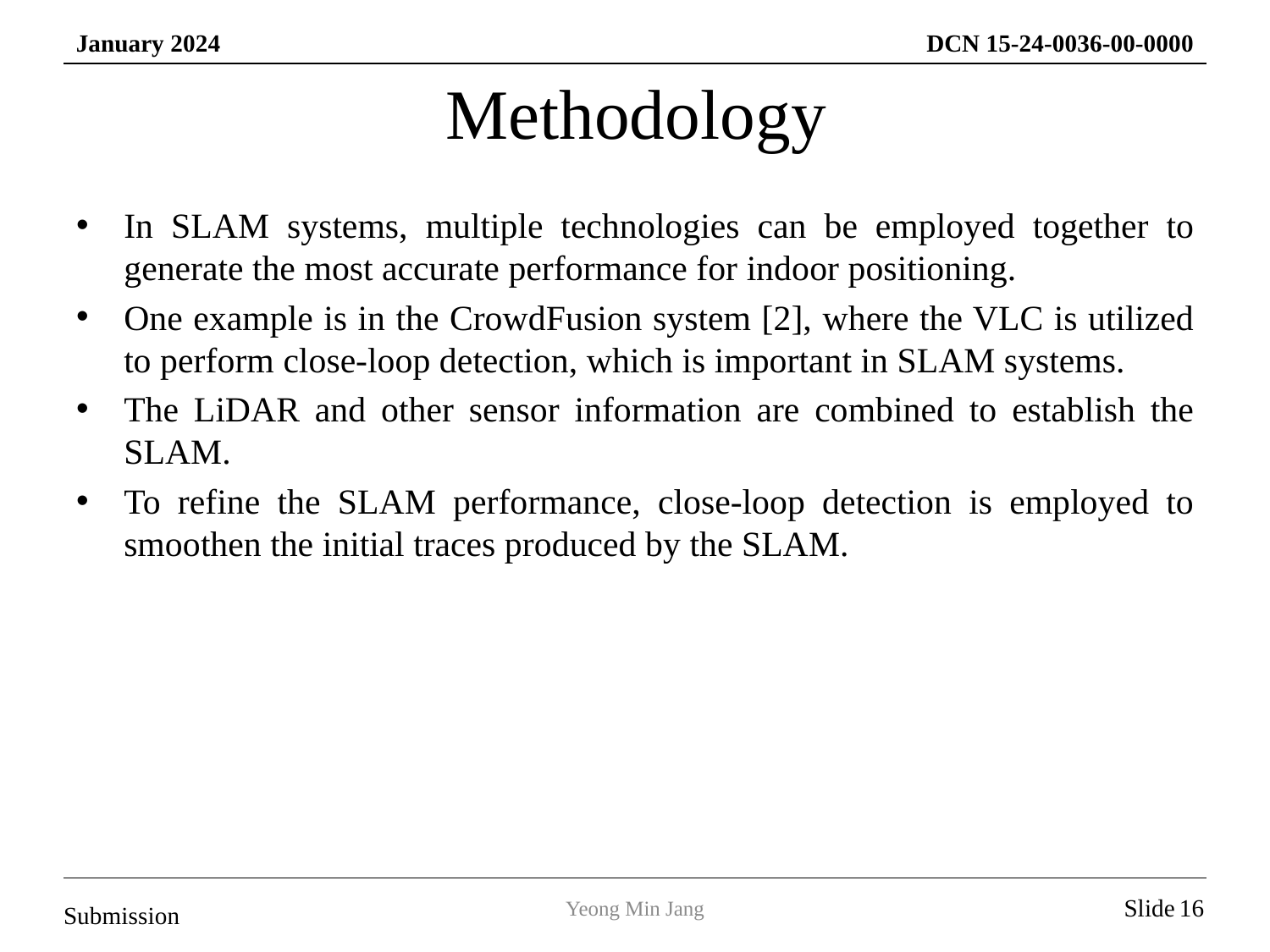

# Methodology
In SLAM systems, multiple technologies can be employed together to generate the most accurate performance for indoor positioning.
One example is in the CrowdFusion system [2], where the VLC is utilized to perform close-loop detection, which is important in SLAM systems.
The LiDAR and other sensor information are combined to establish the SLAM.
To refine the SLAM performance, close-loop detection is employed to smoothen the initial traces produced by the SLAM.